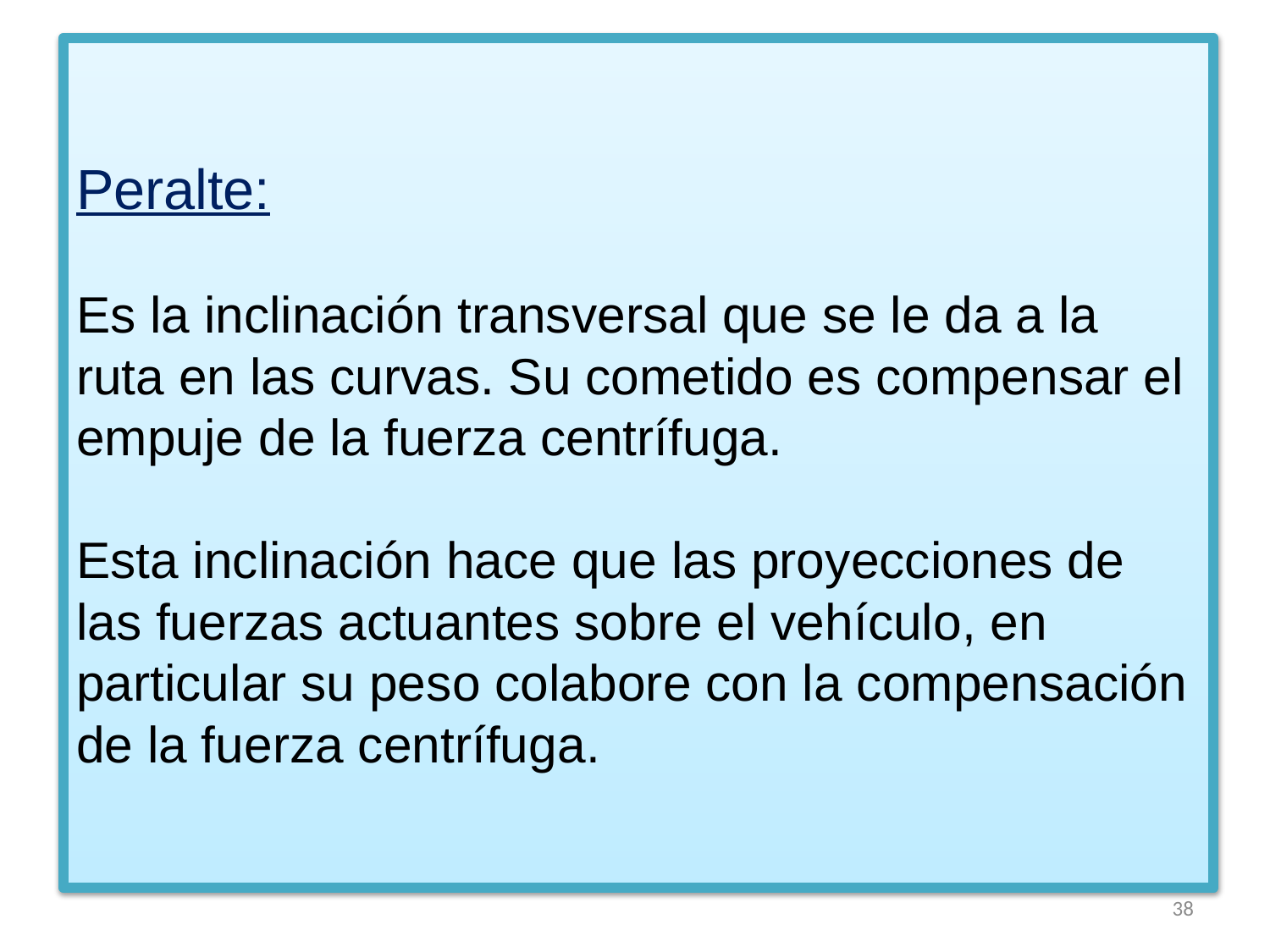

# Peralte: Es la inclinación transversal que se le da a la ruta en las curvas. Su cometido es compensar el empuje de la fuerza centrífuga. Esta inclinación hace que las proyecciones de las fuerzas actuantes sobre el vehículo, en particular su peso colabore con la compensación de la fuerza centrífuga.
38